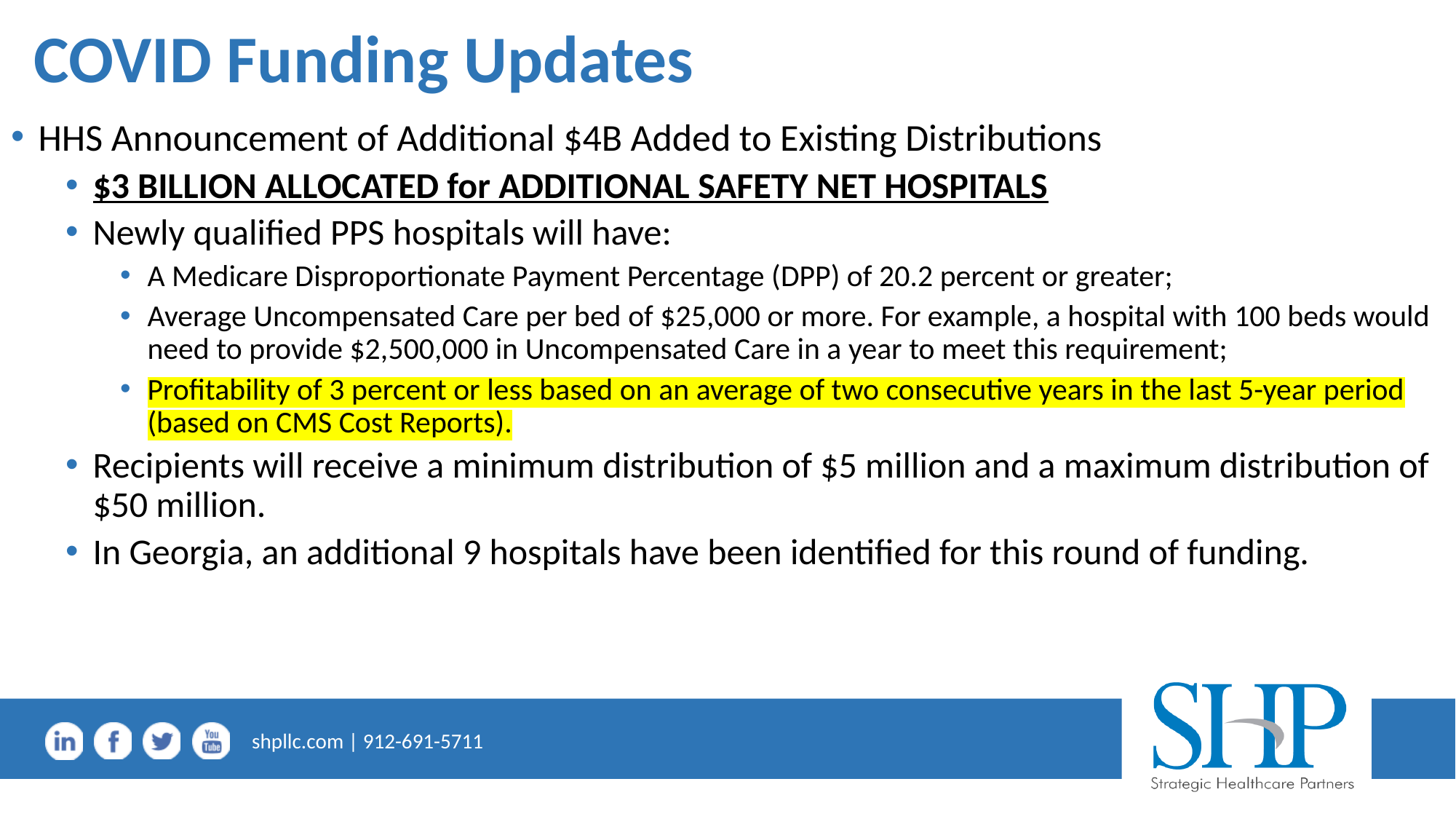

# COVID Funding Updates
HHS Announcement of Additional $4B Added to Existing Distributions
$3 BILLION ALLOCATED for ADDITIONAL SAFETY NET HOSPITALS
Newly qualified PPS hospitals will have:
A Medicare Disproportionate Payment Percentage (DPP) of 20.2 percent or greater;
Average Uncompensated Care per bed of $25,000 or more. For example, a hospital with 100 beds would need to provide $2,500,000 in Uncompensated Care in a year to meet this requirement;
Profitability of 3 percent or less based on an average of two consecutive years in the last 5-year period (based on CMS Cost Reports).
Recipients will receive a minimum distribution of $5 million and a maximum distribution of $50 million.
In Georgia, an additional 9 hospitals have been identified for this round of funding.